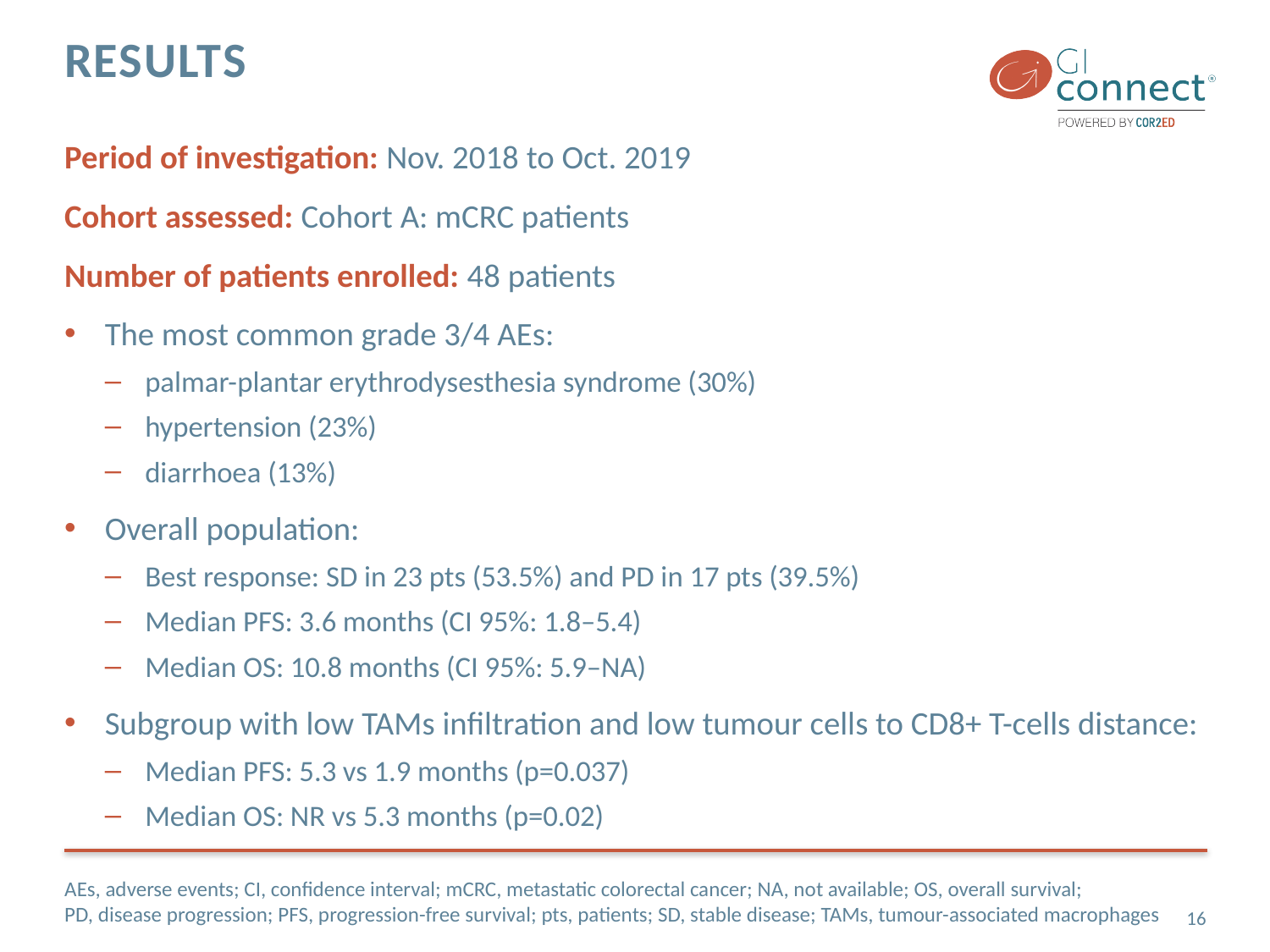

# results
Period of investigation: Nov. 2018 to Oct. 2019
Cohort assessed: Cohort A: mCRC patients
Number of patients enrolled: 48 patients
The most common grade 3/4 AEs:
palmar-plantar erythrodysesthesia syndrome (30%)
hypertension (23%)
diarrhoea (13%)
Overall population:
Best response: SD in 23 pts (53.5%) and PD in 17 pts (39.5%)
Median PFS: 3.6 months (CI 95%: 1.8–5.4)
Median OS: 10.8 months (CI 95%: 5.9–NA)
Subgroup with low TAMs infiltration and low tumour cells to CD8+ T-cells distance:
Median PFS: 5.3 vs 1.9 months (p=0.037)
Median OS: NR vs 5.3 months (p=0.02)
AEs, adverse events; CI, confidence interval; mCRC, metastatic colorectal cancer; NA, not available; OS, overall survival;
PD, disease progression; PFS, progression-free survival; pts, patients; SD, stable disease; TAMs, tumour-associated macrophages
16